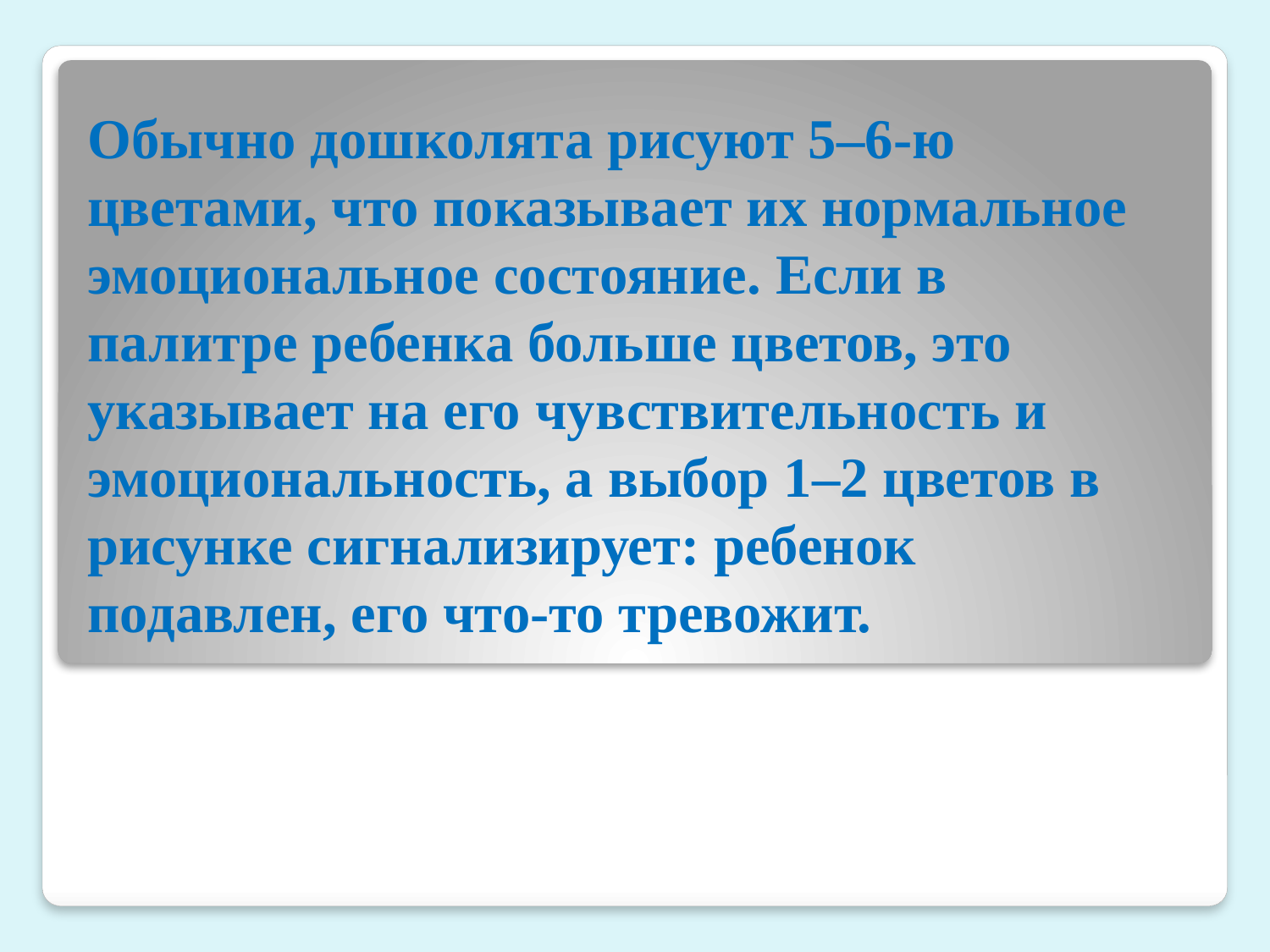

Обычно дошколята рисуют 5–6-ю цветами, что показывает их нормальное эмоциональное состояние. Если в  палитре ребенка больше цветов, это указывает на его чувствительность и эмоциональность, а выбор 1–2 цветов в рисунке сигнализирует: ребенок подавлен, его что-то тревожит.